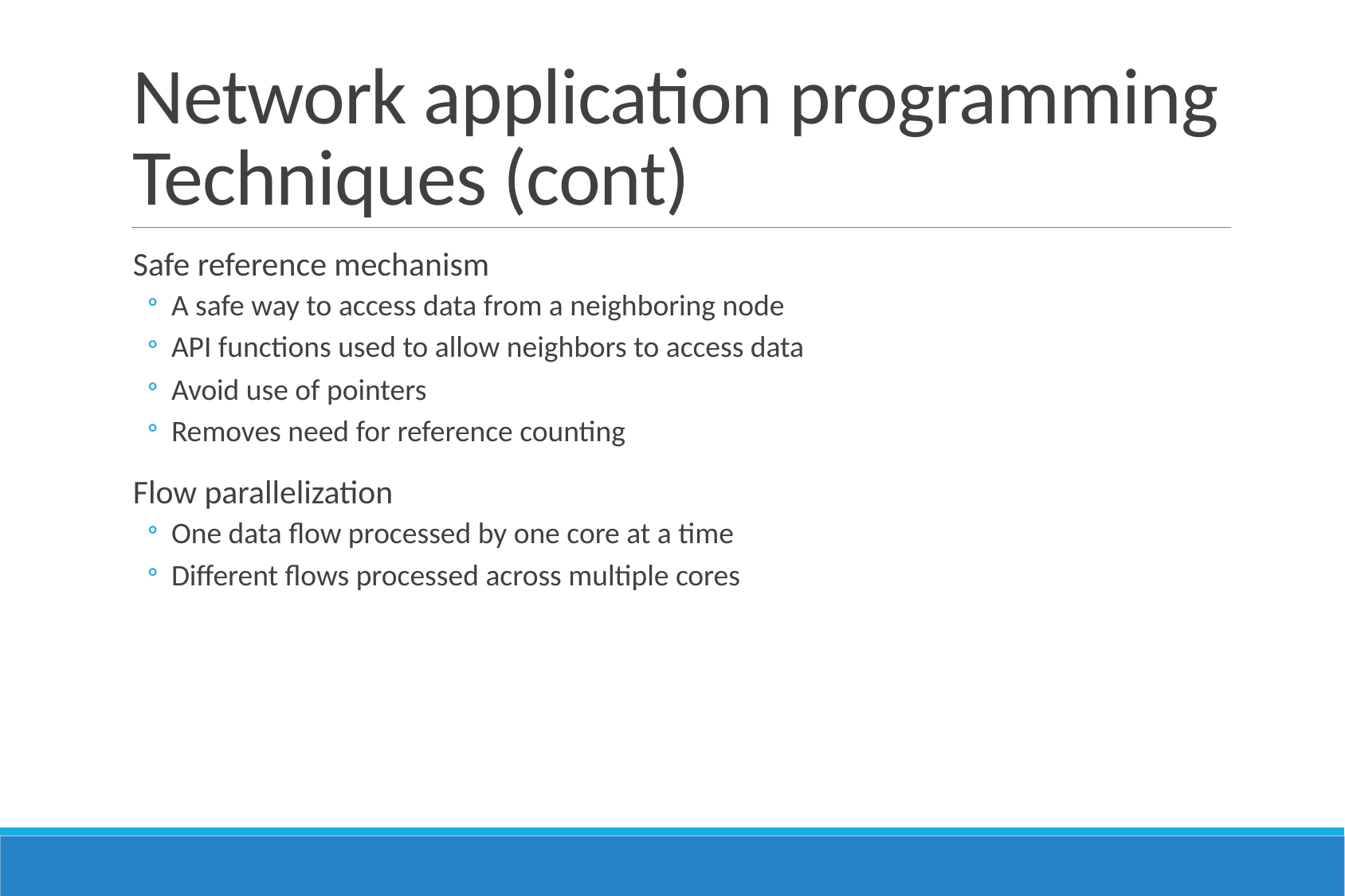

# Network application programming Techniques (cont)
Safe reference mechanism
A safe way to access data from a neighboring node
API functions used to allow neighbors to access data
Avoid use of pointers
Removes need for reference counting
Flow parallelization
One data flow processed by one core at a time
Different flows processed across multiple cores